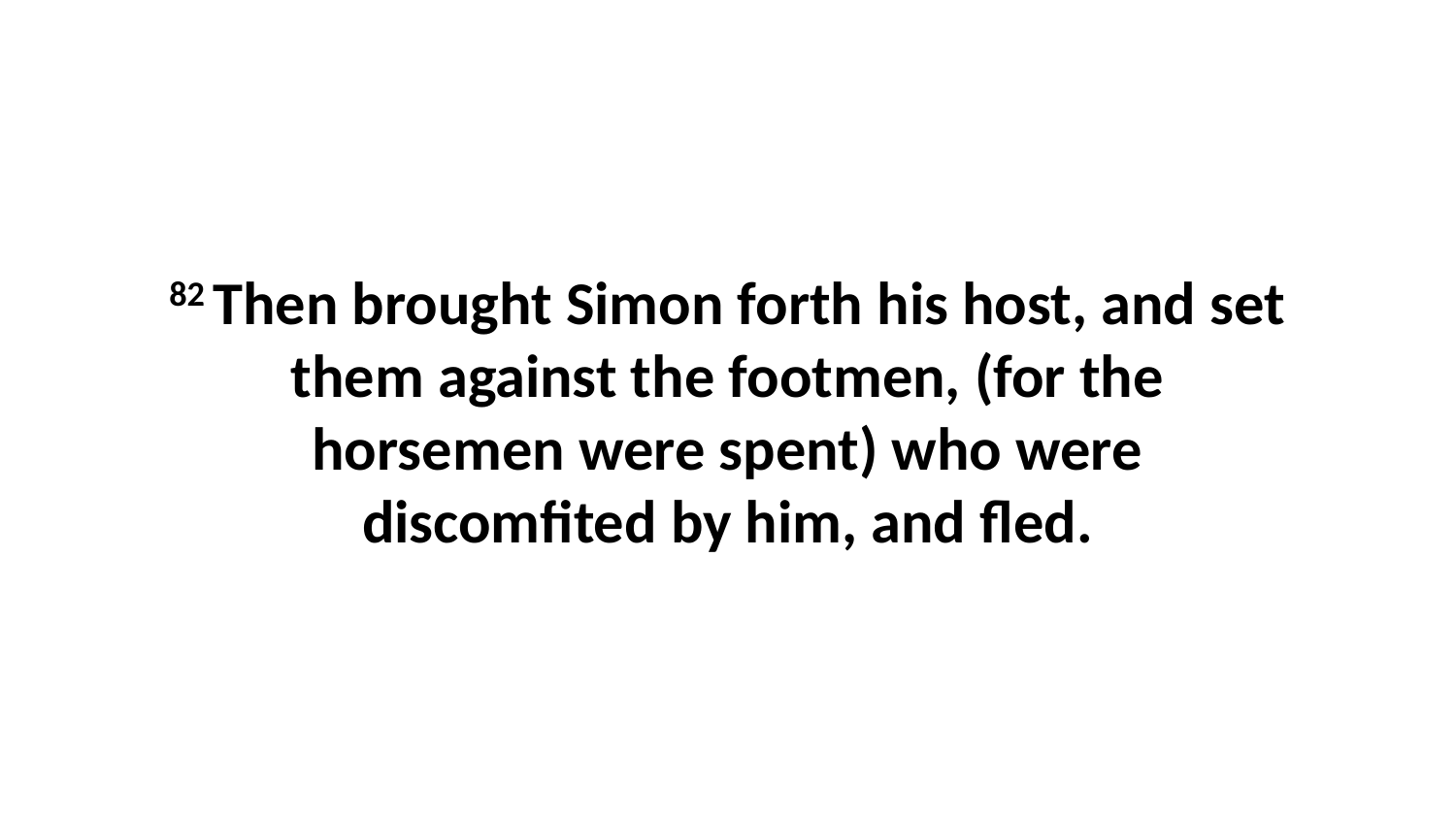

82 Then brought Simon forth his host, and set them against the footmen, (for the horsemen were spent) who were discomfited by him, and fled.